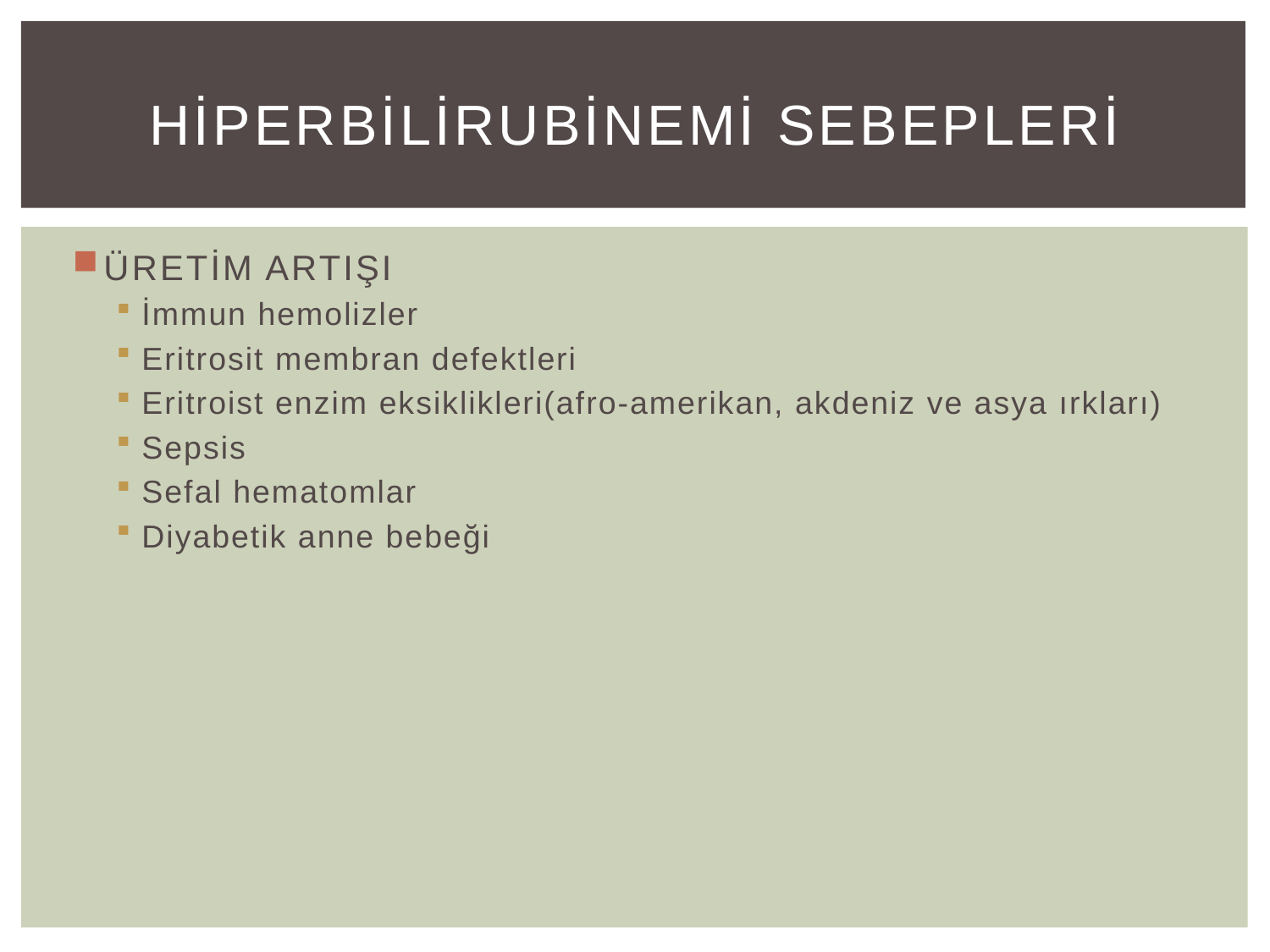

# Hİperbİlİrubİnemİ sebeplerİ
ÜRETİM ARTIŞI
İmmun hemolizler
Eritrosit membran defektleri
Eritroist enzim eksiklikleri(afro-amerikan, akdeniz ve asya ırkları)
Sepsis
Sefal hematomlar
Diyabetik anne bebeği